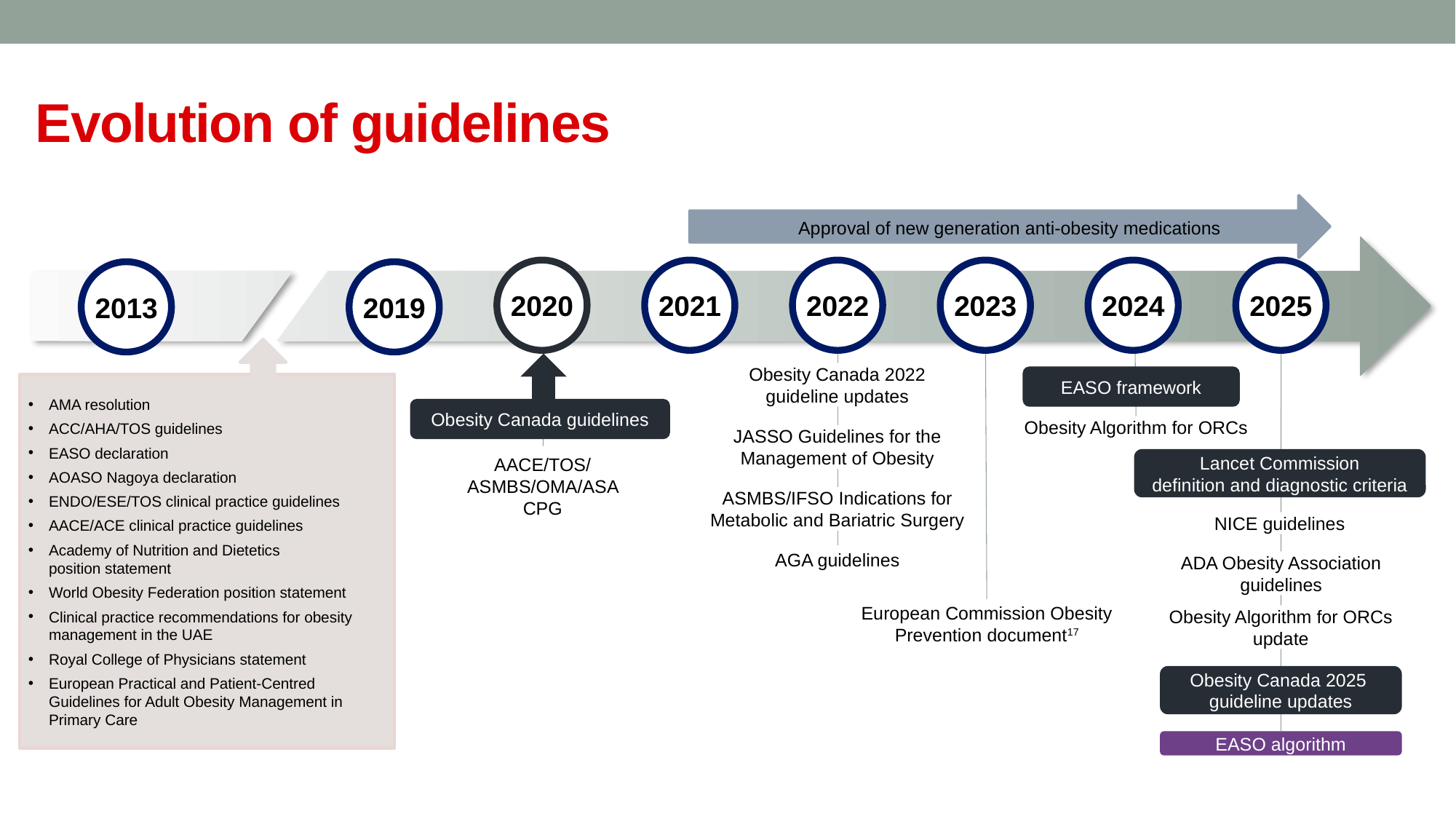

# Evolution of guidelines

Approval of new generation anti-obesity medications

2020
2021
2022
2023
2024
2025
2013
2019
EASO framework
Obesity Algorithm for ORCs
European Commission Obesity Prevention document17
Obesity Canada 2022 guideline updates
JASSO Guidelines for the Management of Obesity
ASMBS/IFSO Indications for Metabolic and Bariatric Surgery
AGA guidelines
Lancet Commission
definition and diagnostic criteria
NICE guidelines
ADA Obesity Association guidelines
Obesity Algorithm for ORCs update
EASO algorithm
Obesity Canada 2025
guideline updates

Obesity Canada guidelines

AMA resolution
ACC/AHA/TOS guidelines
EASO declaration
AOASO Nagoya declaration
ENDO/ESE/TOS clinical practice guidelines
AACE/ACE clinical practice guidelines
Academy of Nutrition and Dietetics
position statement
World Obesity Federation position statement
Clinical practice recommendations for obesity management in the UAE
Royal College of Physicians statement
European Practical and Patient-Centred
Guidelines for Adult Obesity Management in
Primary Care
AACE/TOS/ASMBS/OMA/ASA CPG